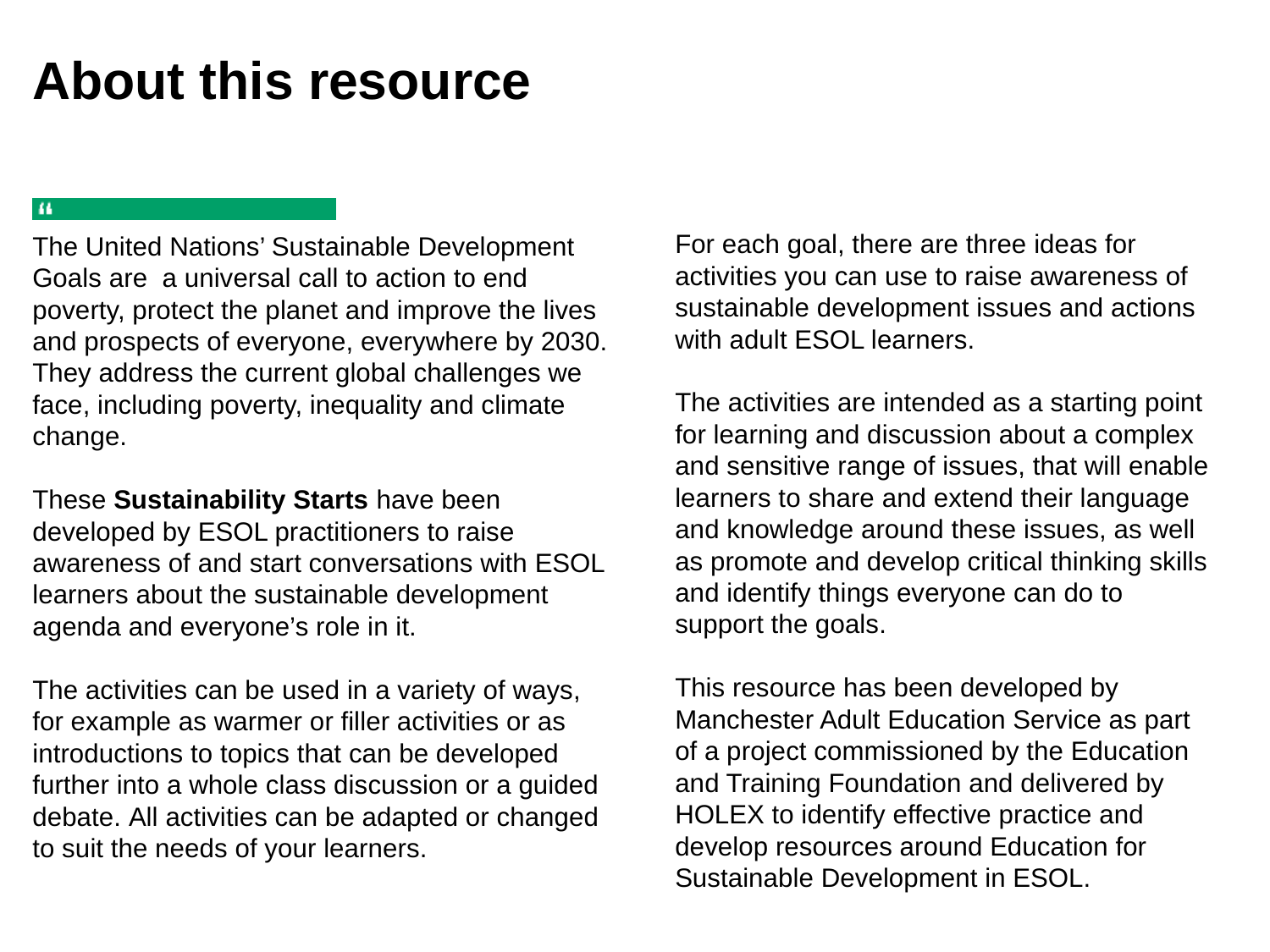

# About this resource
For each goal, there are three ideas for activities you can use to raise awareness of sustainable development issues and actions with adult ESOL learners.

The activities are intended as a starting point for learning and discussion about a complex and sensitive range of issues, that will enable learners to share and extend their language and knowledge around these issues, as well as promote and develop critical thinking skills and identify things everyone can do to support the goals.

This resource has been developed by Manchester Adult Education Service as part of a project commissioned by the Education and Training Foundation and delivered by HOLEX to identify effective practice and develop resources around Education for Sustainable Development in ESOL.

The United Nations’ Sustainable Development Goals are  a universal call to action to end poverty, protect the planet and improve the lives and prospects of everyone, everywhere by 2030. They address the current global challenges we face, including poverty, inequality and climate change.

These Sustainability Starts have been developed by ESOL practitioners to raise awareness of and start conversations with ESOL learners about the sustainable development agenda and everyone’s role in it.

The activities can be used in a variety of ways, for example as warmer or filler activities or as introductions to topics that can be developed further into a whole class discussion or a guided debate. All activities can be adapted or changed to suit the needs of your learners.